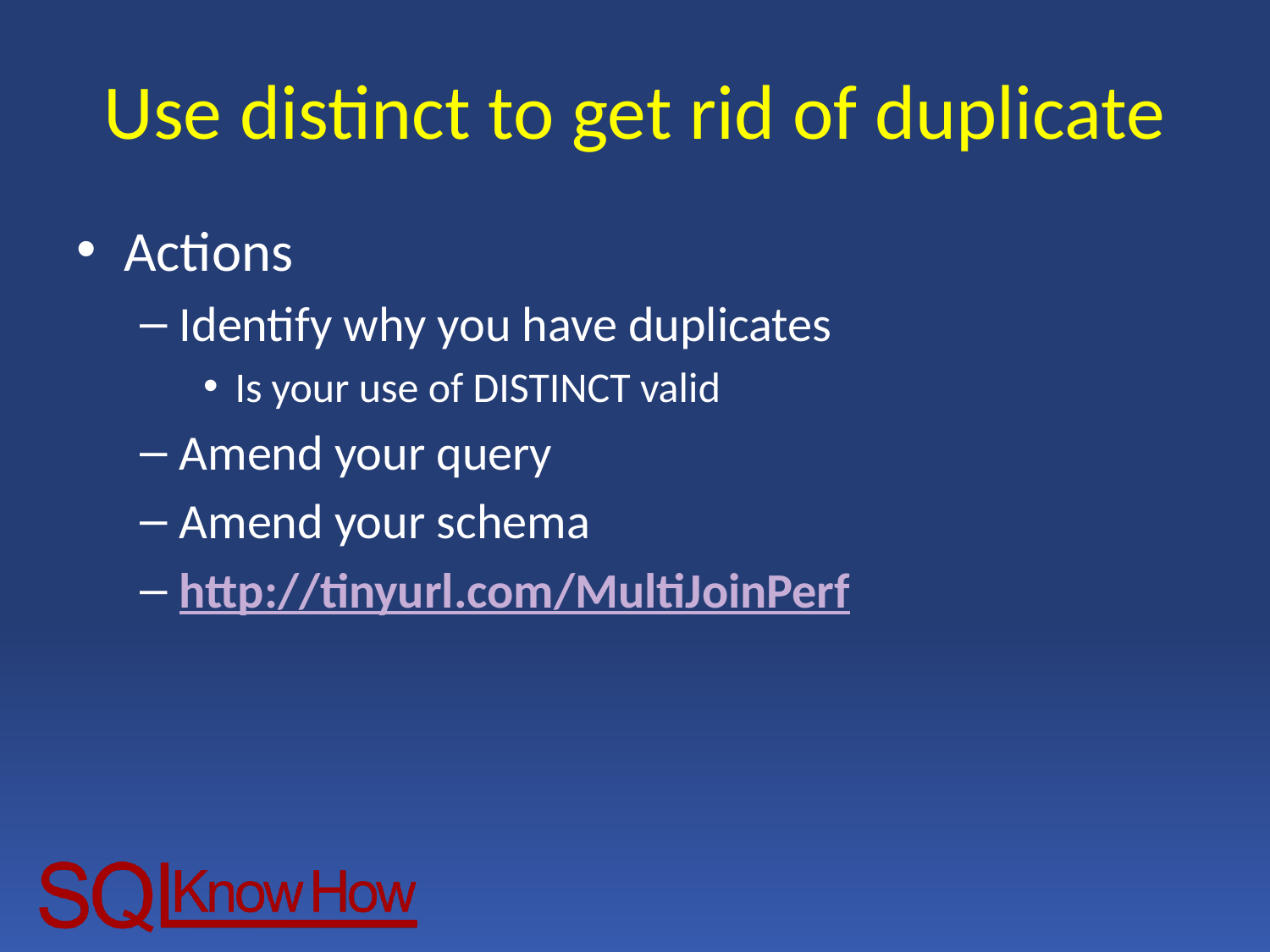

# Use distinct to get rid of duplicate
Actions
Identify why you have duplicates
Is your use of DISTINCT valid
Amend your query
Amend your schema
http://tinyurl.com/MultiJoinPerf